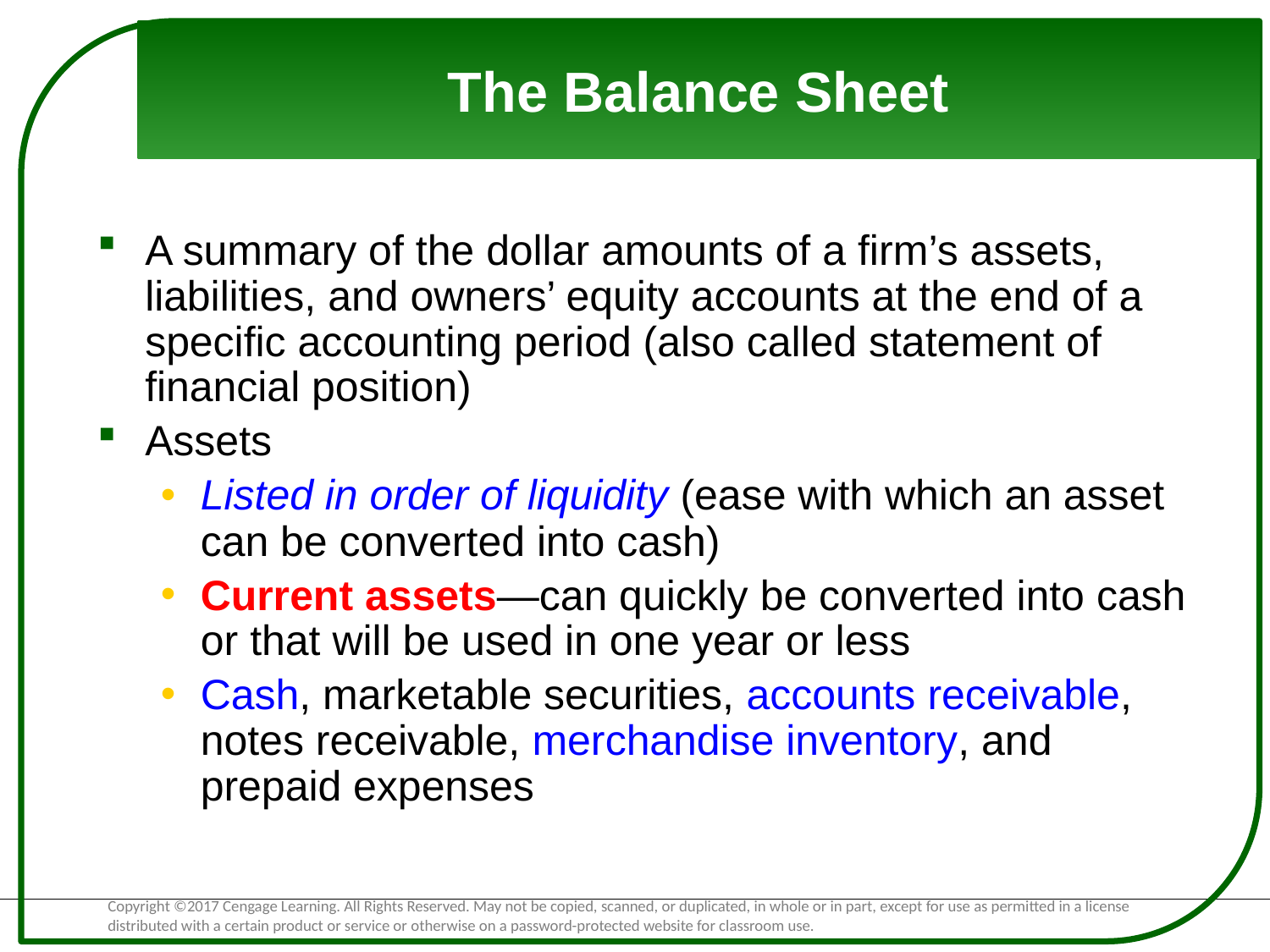

# The Balance Sheet
A summary of the dollar amounts of a firm’s assets, liabilities, and owners’ equity accounts at the end of a specific accounting period (also called statement of financial position)
Assets
Listed in order of liquidity (ease with which an asset can be converted into cash)
Current assets—can quickly be converted into cash or that will be used in one year or less
Cash, marketable securities, accounts receivable, notes receivable, merchandise inventory, and prepaid expenses